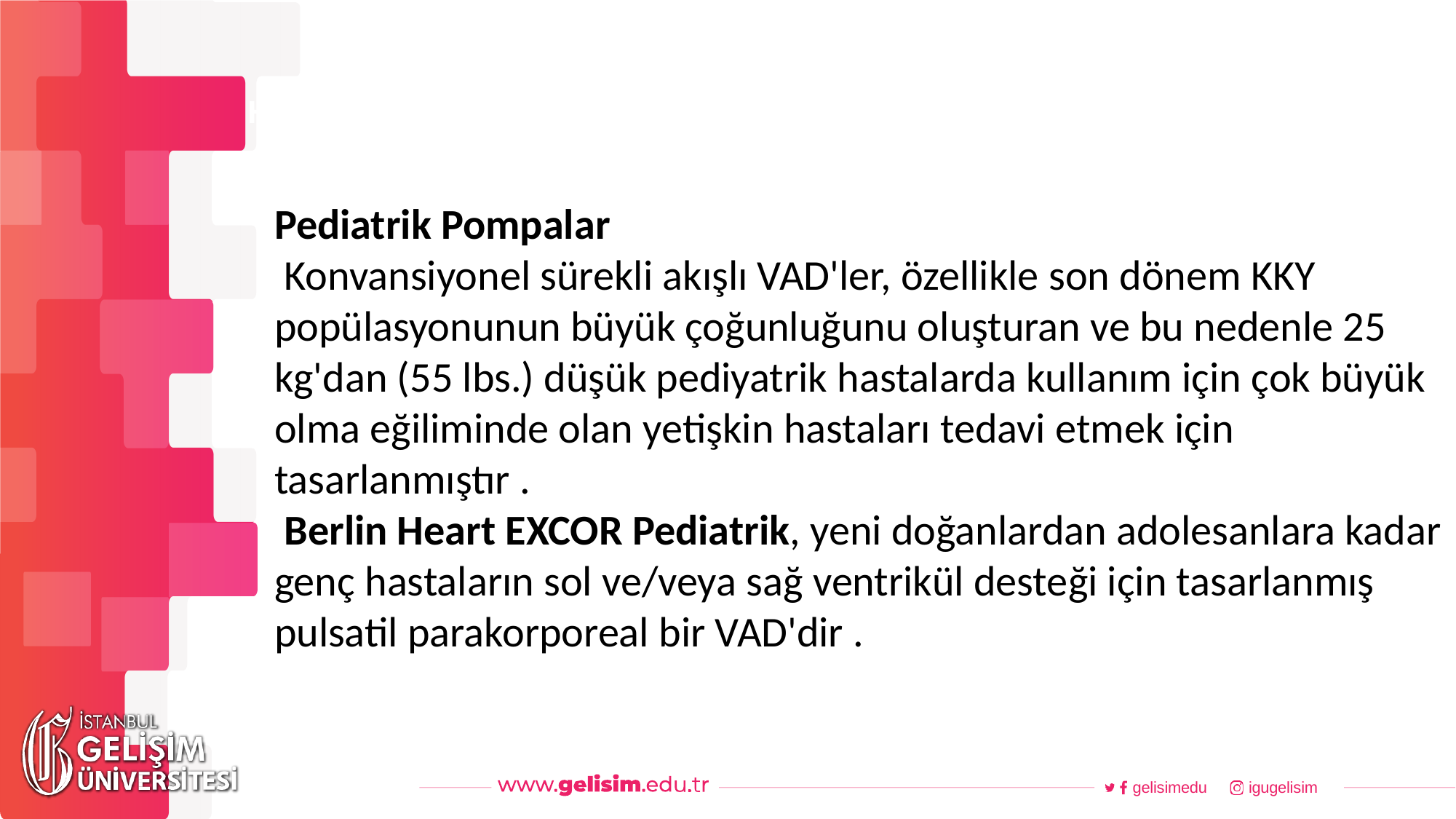

#
Haftalık Akış
Pediatrik Pompalar
 Konvansiyonel sürekli akışlı VAD'ler, özellikle son dönem KKY popülasyonunun büyük çoğunluğunu oluşturan ve bu nedenle 25 kg'dan (55 lbs.) düşük pediyatrik hastalarda kullanım için çok büyük olma eğiliminde olan yetişkin hastaları tedavi etmek için tasarlanmıştır .
 Berlin Heart EXCOR Pediatrik, yeni doğanlardan adolesanlara kadar genç hastaların sol ve/veya sağ ventrikül desteği için tasarlanmış pulsatil parakorporeal bir VAD'dir .

gelisimedu
igugelisim